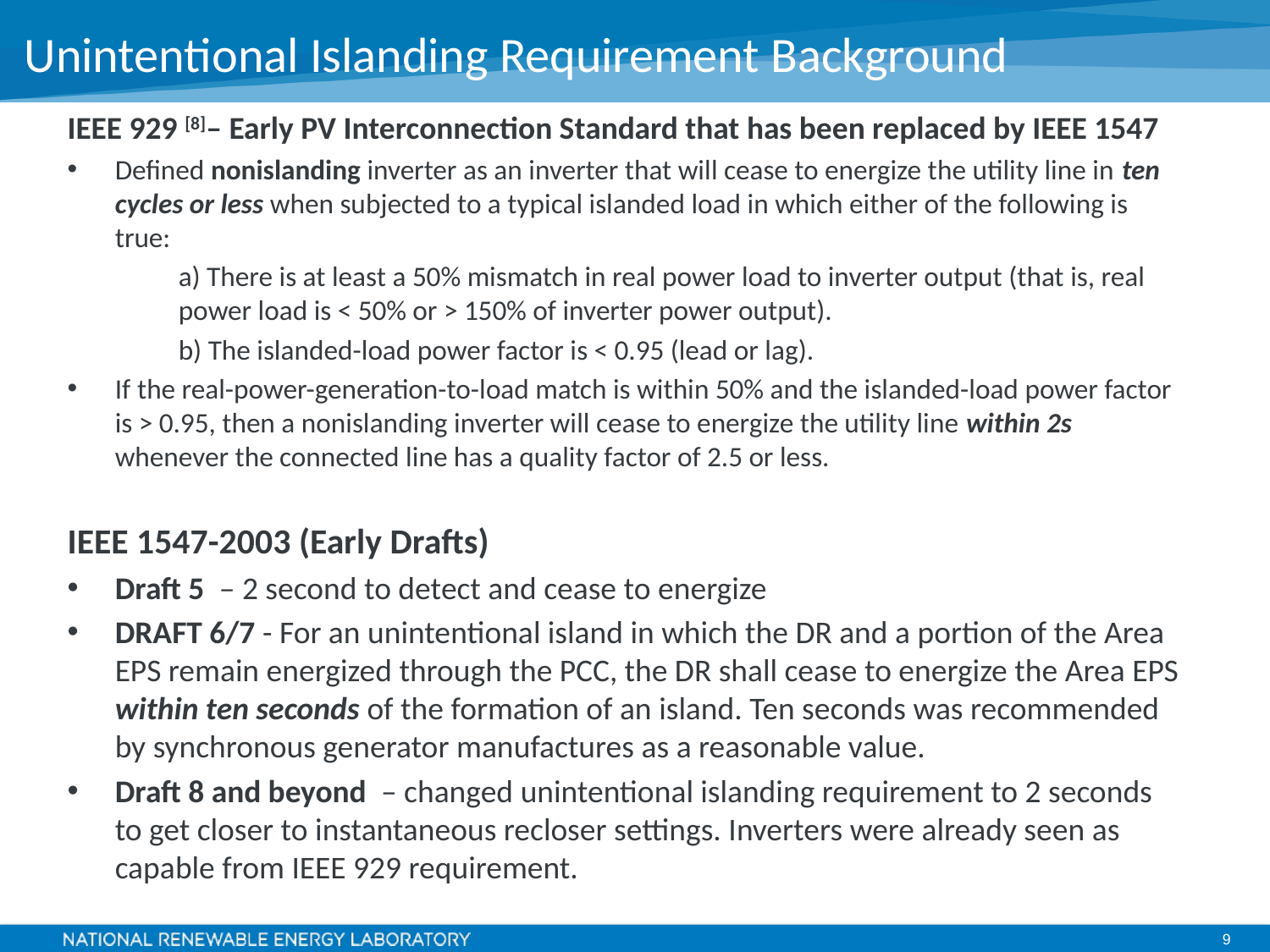

# Unintentional Islanding Requirement Background
IEEE 929 [8]– Early PV Interconnection Standard that has been replaced by IEEE 1547
Defined nonislanding inverter as an inverter that will cease to energize the utility line in ten cycles or less when subjected to a typical islanded load in which either of the following is true:
a) There is at least a 50% mismatch in real power load to inverter output (that is, real power load is < 50% or > 150% of inverter power output).
b) The islanded-load power factor is < 0.95 (lead or lag).
If the real-power-generation-to-load match is within 50% and the islanded-load power factor is > 0.95, then a nonislanding inverter will cease to energize the utility line within 2s whenever the connected line has a quality factor of 2.5 or less.

IEEE 1547-2003 (Early Drafts)
Draft 5  – 2 second to detect and cease to energize
DRAFT 6/7 - For an unintentional island in which the DR and a portion of the Area EPS remain energized through the PCC, the DR shall cease to energize the Area EPS within ten seconds of the formation of an island. Ten seconds was recommended by synchronous generator manufactures as a reasonable value.
Draft 8 and beyond  – changed unintentional islanding requirement to 2 seconds to get closer to instantaneous recloser settings. Inverters were already seen as capable from IEEE 929 requirement.